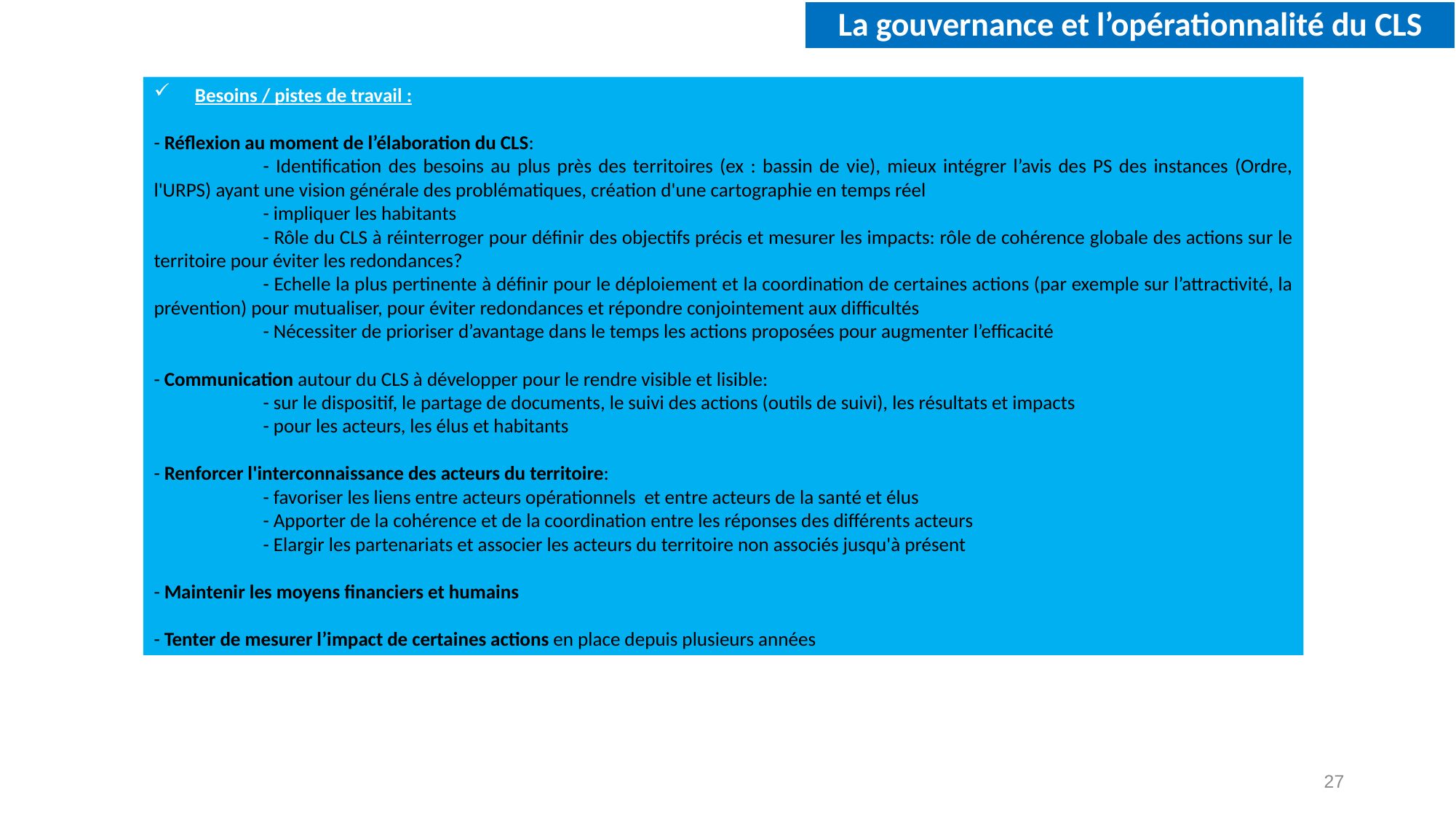

La gouvernance et l’opérationnalité du CLS
Besoins / pistes de travail :

- Réflexion au moment de l’élaboration du CLS:
	- Identification des besoins au plus près des territoires (ex : bassin de vie), mieux intégrer l’avis des PS des instances (Ordre, l'URPS) ayant une vision générale des problématiques, création d'une cartographie en temps réel
	- impliquer les habitants
	- Rôle du CLS à réinterroger pour définir des objectifs précis et mesurer les impacts: rôle de cohérence globale des actions sur le territoire pour éviter les redondances?
	- Echelle la plus pertinente à définir pour le déploiement et la coordination de certaines actions (par exemple sur l’attractivité, la prévention) pour mutualiser, pour éviter redondances et répondre conjointement aux difficultés
	- Nécessiter de prioriser d’avantage dans le temps les actions proposées pour augmenter l’efficacité

- Communication autour du CLS à développer pour le rendre visible et lisible:
	- sur le dispositif, le partage de documents, le suivi des actions (outils de suivi), les résultats et impacts
	- pour les acteurs, les élus et habitants

- Renforcer l'interconnaissance des acteurs du territoire:
	- favoriser les liens entre acteurs opérationnels  et entre acteurs de la santé et élus
	- Apporter de la cohérence et de la coordination entre les réponses des différents acteurs
	- Elargir les partenariats et associer les acteurs du territoire non associés jusqu'à présent

- Maintenir les moyens financiers et humains

- Tenter de mesurer l’impact de certaines actions en place depuis plusieurs années
27